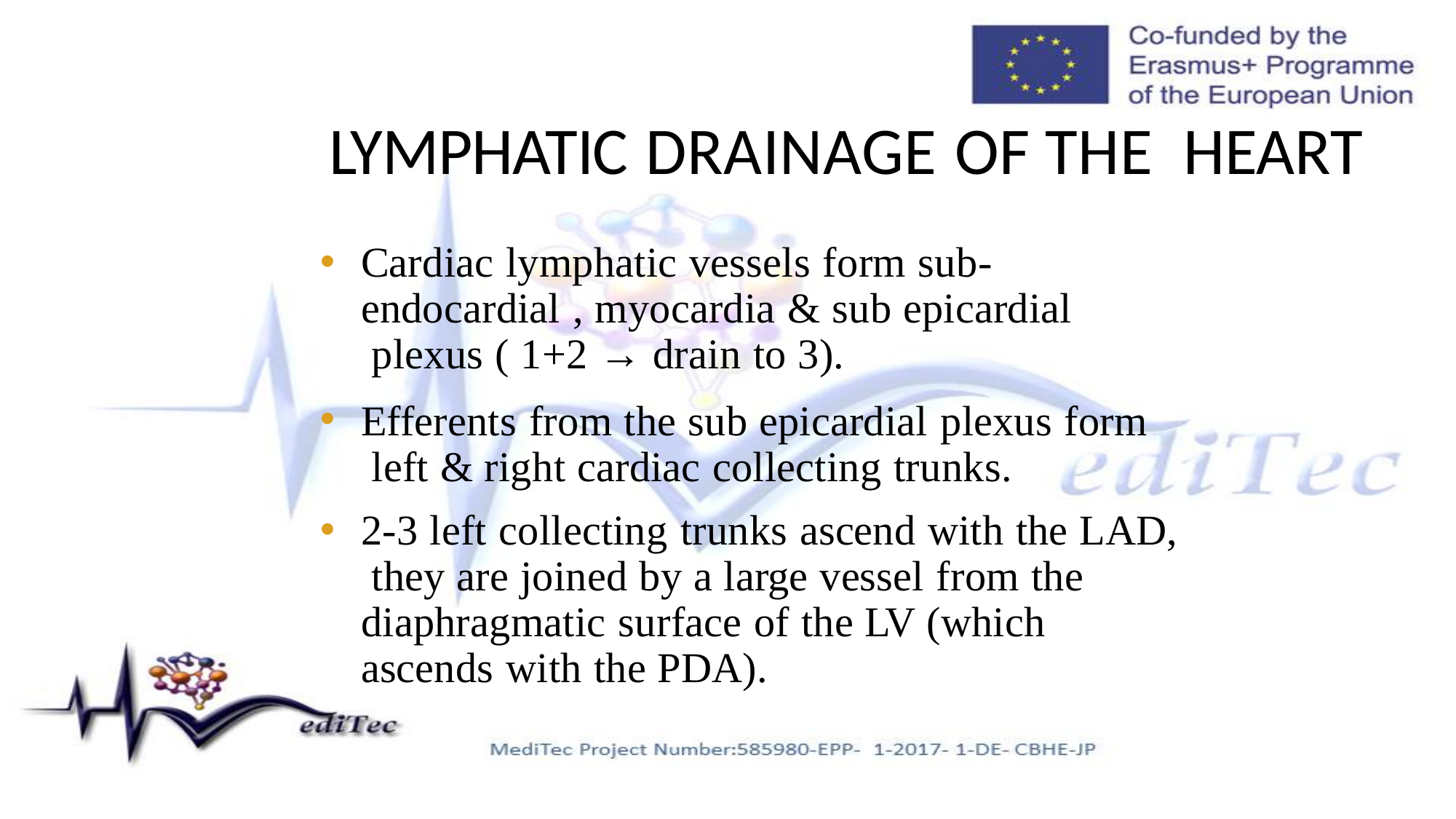

# LYMPHATIC DRAINAGE OF THE  HEART
Cardiac lymphatic vessels form sub-  endocardial , myocardia & sub epicardial  plexus ( 1+2 → drain to 3).
Efferents from the sub epicardial plexus form  left & right cardiac collecting trunks.
2-3 left collecting trunks ascend with the LAD,  they are joined by a large vessel from the  diaphragmatic surface of the LV (which  ascends with the PDA).